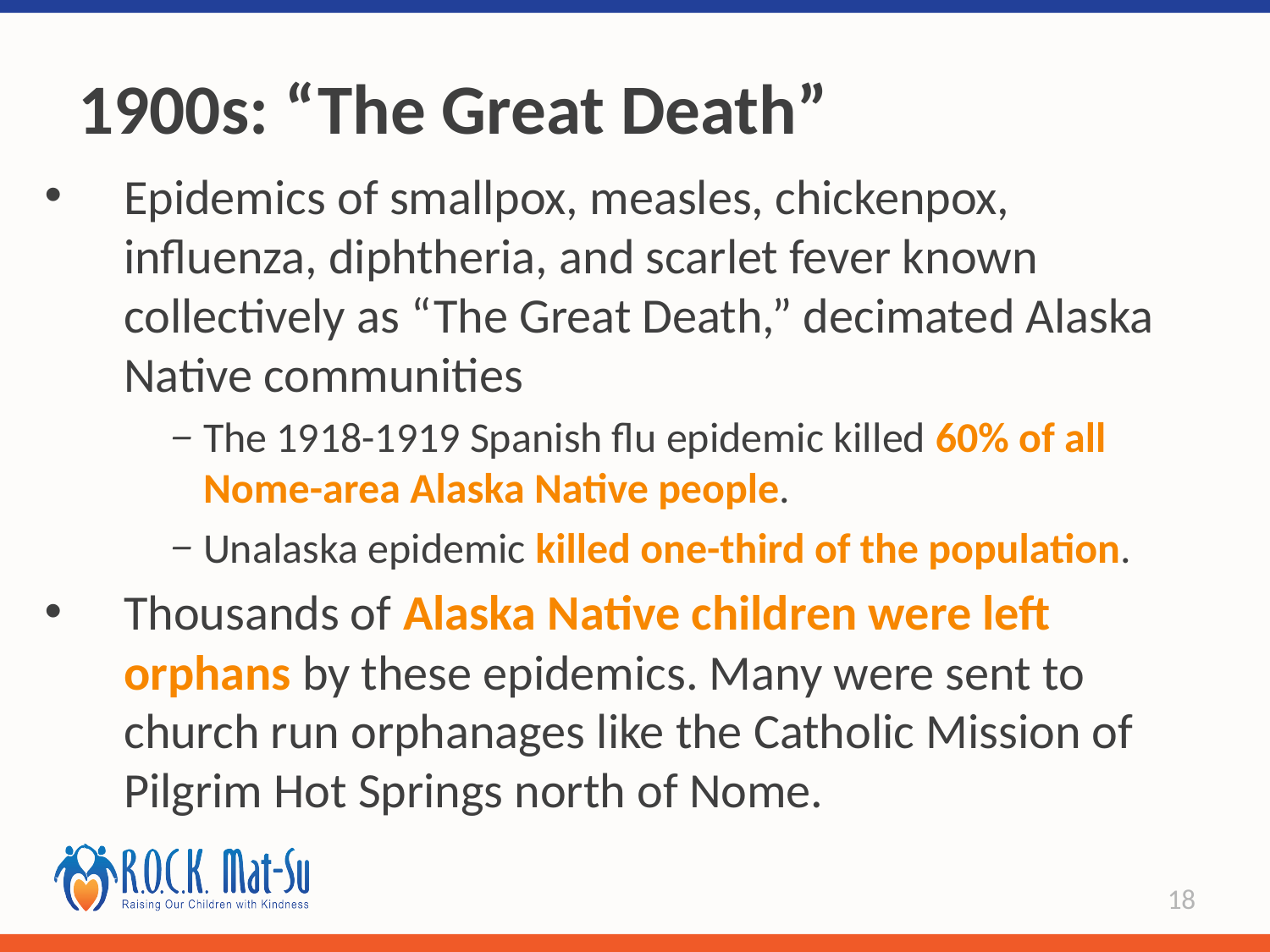

# 1900s: “The Great Death”
Epidemics of smallpox, measles, chickenpox, influenza, diphtheria, and scarlet fever known collectively as “The Great Death,” decimated Alaska Native communities
The 1918-1919 Spanish flu epidemic killed 60% of all Nome-area Alaska Native people.
Unalaska epidemic killed one-third of the population.
Thousands of Alaska Native children were left orphans by these epidemics. Many were sent to church run orphanages like the Catholic Mission of Pilgrim Hot Springs north of Nome.

18